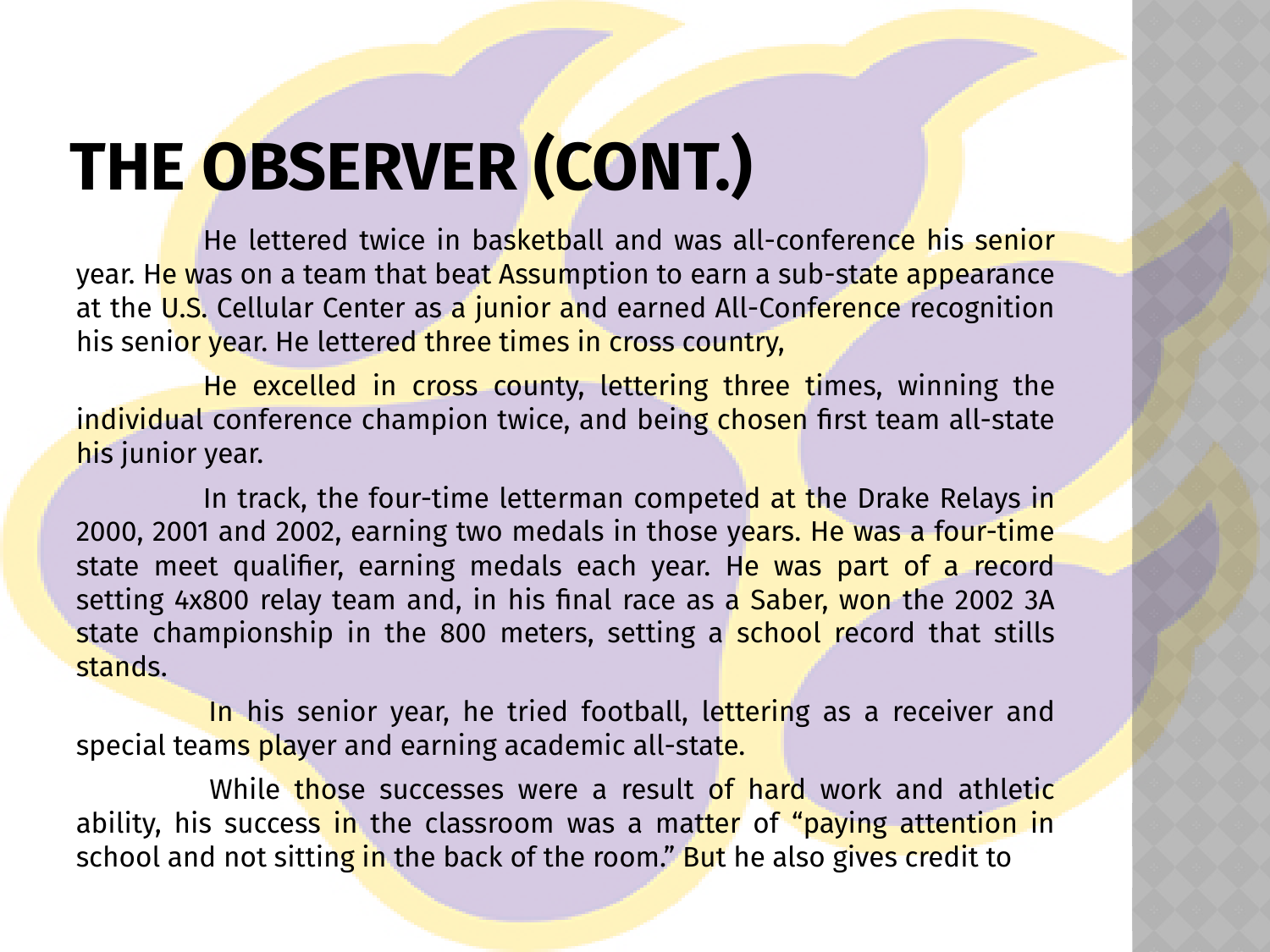

# The Observer (cont.)
	He lettered twice in basketball and was all-conference his senior year. He was on a team that beat Assumption to earn a sub-state appearance at the U.S. Cellular Center as a junior and earned All-Conference recognition his senior year. He lettered three times in cross country,
	He excelled in cross county, lettering three times, winning the individual conference champion twice, and being chosen first team all-state his junior year.
	In track, the four-time letterman competed at the Drake Relays in 2000, 2001 and 2002, earning two medals in those years. He was a four-time state meet qualifier, earning medals each year. He was part of a record setting 4x800 relay team and, in his final race as a Saber, won the 2002 3A state championship in the 800 meters, setting a school record that stills stands.
 	In his senior year, he tried football, lettering as a receiver and special teams player and earning academic all-state.
 	While those successes were a result of hard work and athletic ability, his success in the classroom was a matter of “paying attention in school and not sitting in the back of the room.” But he also gives credit to